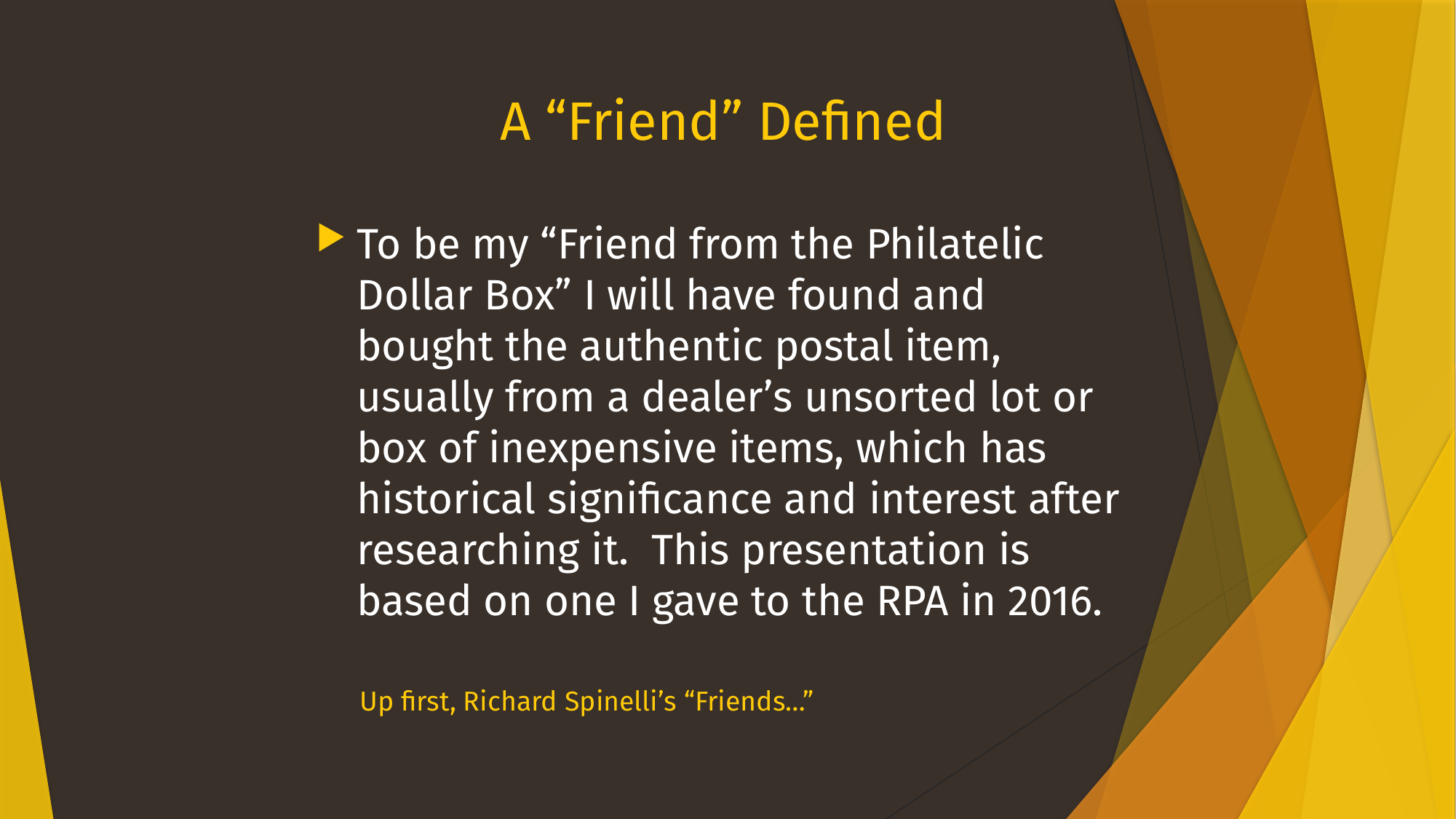

# A “Friend” Defined
To be my “Friend from the Philatelic Dollar Box” I will have found and bought the authentic postal item, usually from a dealer’s unsorted lot or box of inexpensive items, which has historical significance and interest after researching it.  This presentation is based on one I gave to the RPA in 2016.
Up first, Richard Spinelli’s “Friends…”